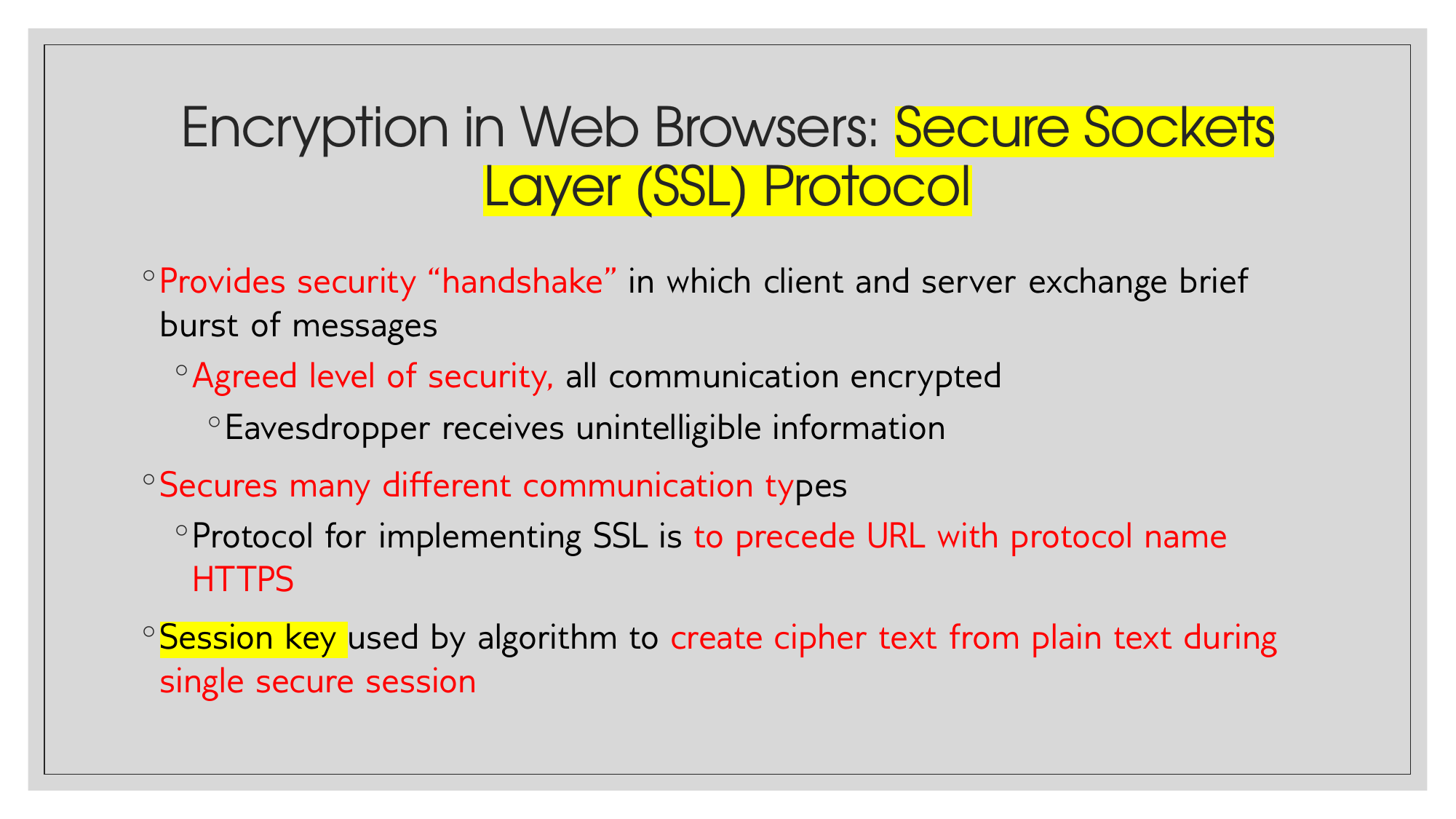

# Encryption in Web Browsers: Secure Sockets Layer (SSL) Protocol
Provides security “handshake” in which client and server exchange brief burst of messages
Agreed level of security, all communication encrypted
Eavesdropper receives unintelligible information
Secures many different communication types
Protocol for implementing SSL is to precede URL with protocol name HTTPS
Session key used by algorithm to create cipher text from plain text during single secure session